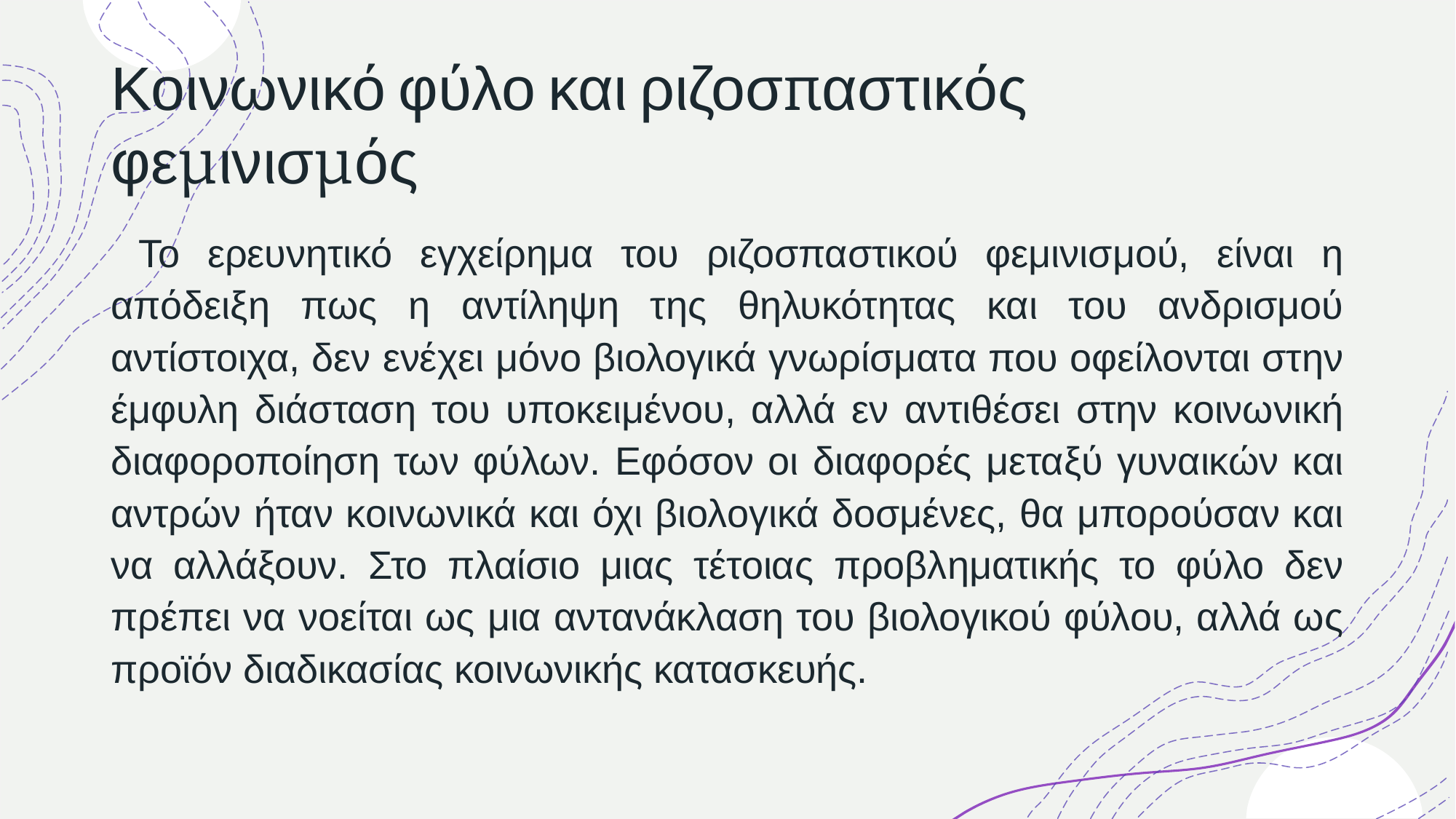

# Κοινωνικό φύλο και ριζοσπαστικός φεμινισμός
 Το ερευνητικό εγχείρημα του ριζοσπαστικού φεμινισμού, είναι η απόδειξη πως η αντίληψη της θηλυκότητας και του ανδρισμού αντίστοιχα, δεν ενέχει μόνο βιολογικά γνωρίσματα που οφείλονται στην έμφυλη διάσταση του υποκειμένου, αλλά εν αντιθέσει στην κοινωνική διαφοροποίηση των φύλων. Εφόσον οι διαφορές μεταξύ γυναικών και αντρών ήταν κοινωνικά και όχι βιολογικά δοσμένες, θα μπορούσαν και να αλλάξουν. Στο πλαίσιο μιας τέτοιας προβληματικής το φύλο δεν πρέπει να νοείται ως μια αντανάκλαση του βιολογικού φύλου, αλλά ως προϊόν διαδικασίας κοινωνικής κατασκευής.